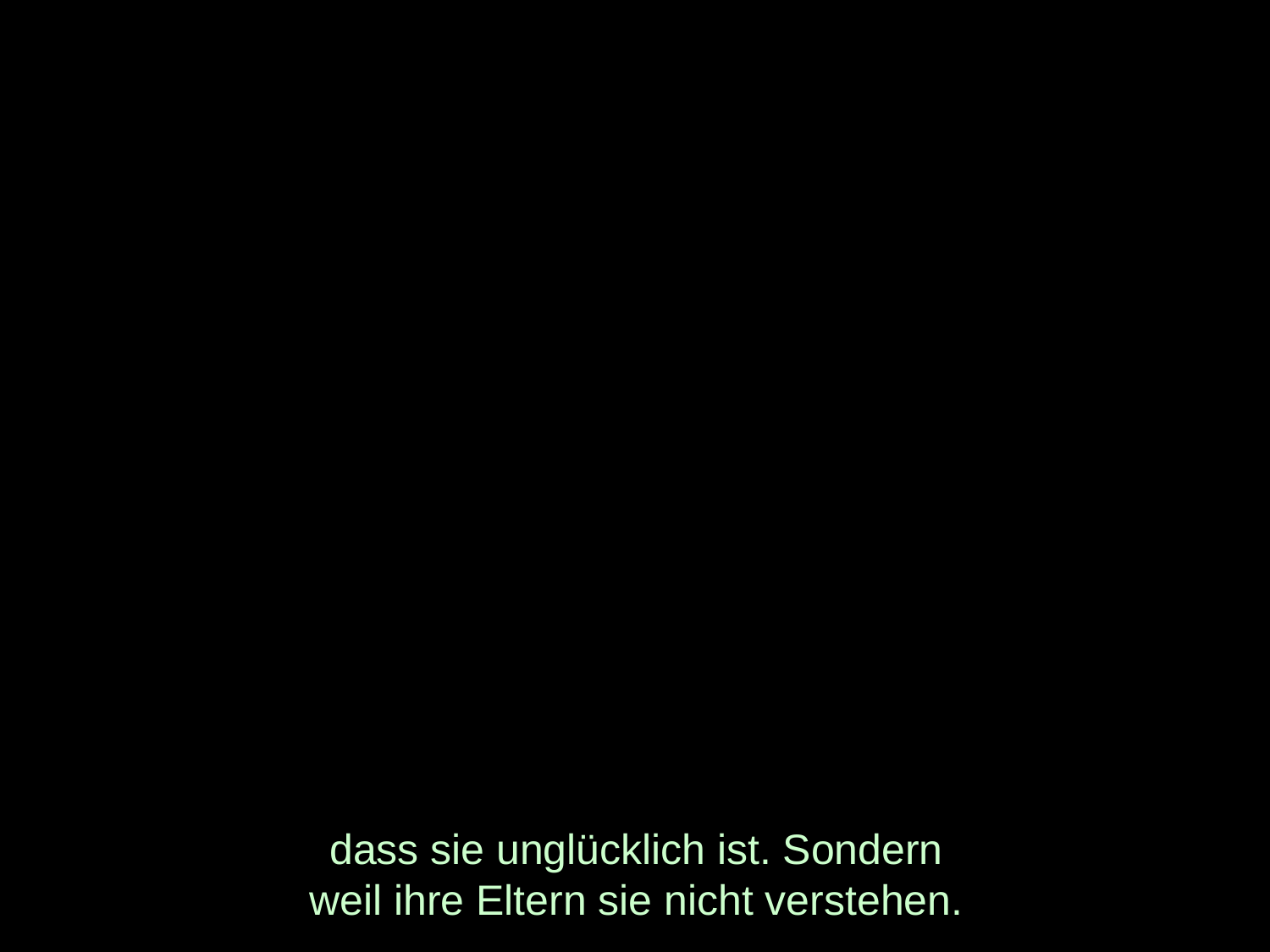

# dass sie unglücklich ist. Sondern weil ihre Eltern sie nicht verstehen.